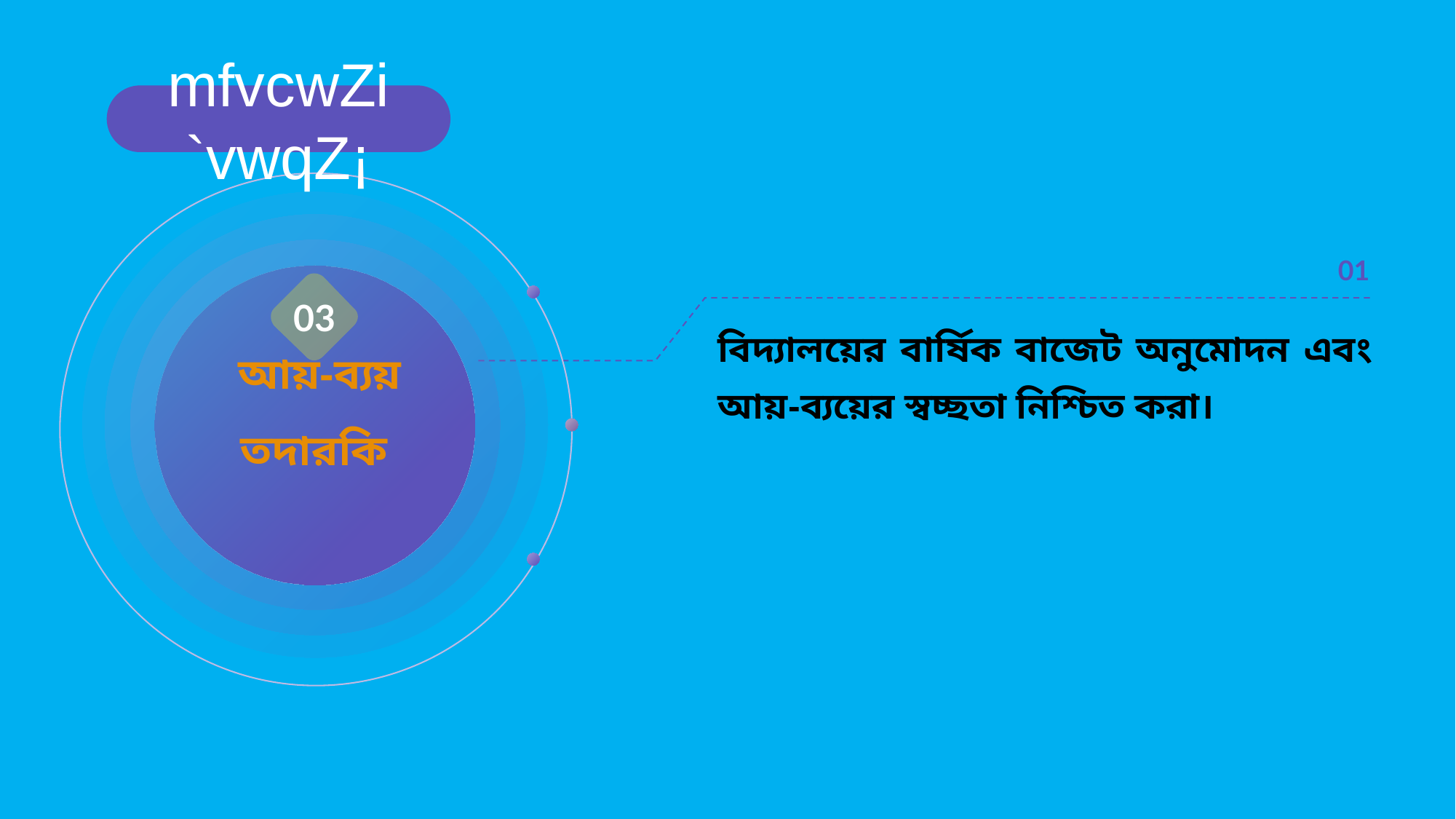

mfvcwZi `vwqZ¡

01

আয়-ব্যয় তদারকি
03

বিদ্যালয়ের বার্ষিক বাজেট অনুমোদন এবং আয়-ব্যয়ের স্বচ্ছতা নিশ্চিত করা।